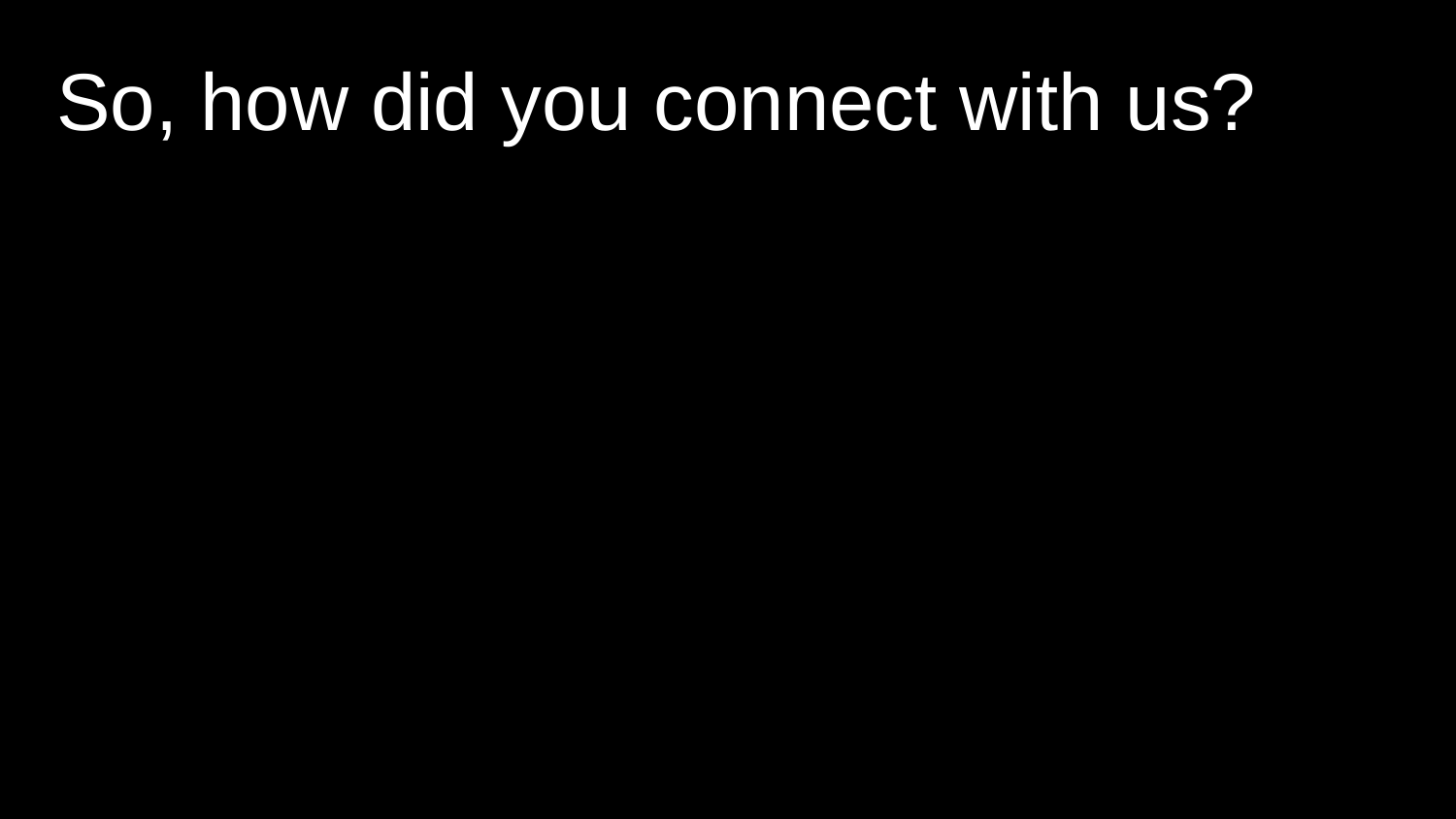

So, how did you connect with us?